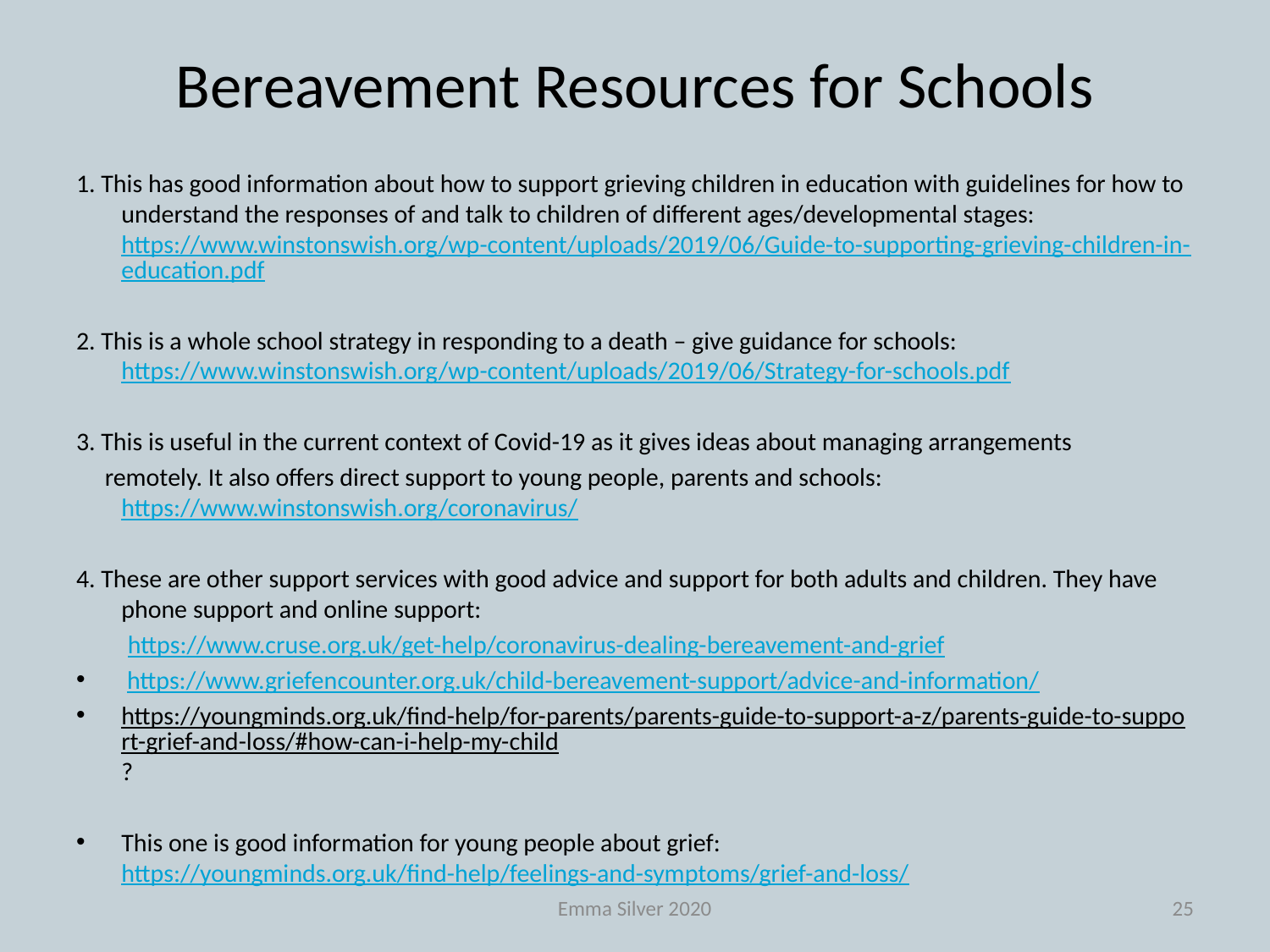

# Bereavement Resources for Schools
1. This has good information about how to support grieving children in education with guidelines for how to understand the responses of and talk to children of different ages/developmental stages: https://www.winstonswish.org/wp-content/uploads/2019/06/Guide-to-supporting-grieving-children-in-education.pdf

2. This is a whole school strategy in responding to a death – give guidance for schools: https://www.winstonswish.org/wp-content/uploads/2019/06/Strategy-for-schools.pdf

3. This is useful in the current context of Covid-19 as it gives ideas about managing arrangements
     remotely. It also offers direct support to young people, parents and schools: https://www.winstonswish.org/coronavirus/

4. These are other support services with good advice and support for both adults and children. They have phone support and online support:
         https://www.cruse.org.uk/get-help/coronavirus-dealing-bereavement-and-grief
 https://www.griefencounter.org.uk/child-bereavement-support/advice-and-information/
https://youngminds.org.uk/find-help/for-parents/parents-guide-to-support-a-z/parents-guide-to-support-grief-and-loss/#how-can-i-help-my-child?

This one is good information for young people about grief: https://youngminds.org.uk/find-help/feelings-and-symptoms/grief-and-loss/

Emma Silver 2020
25